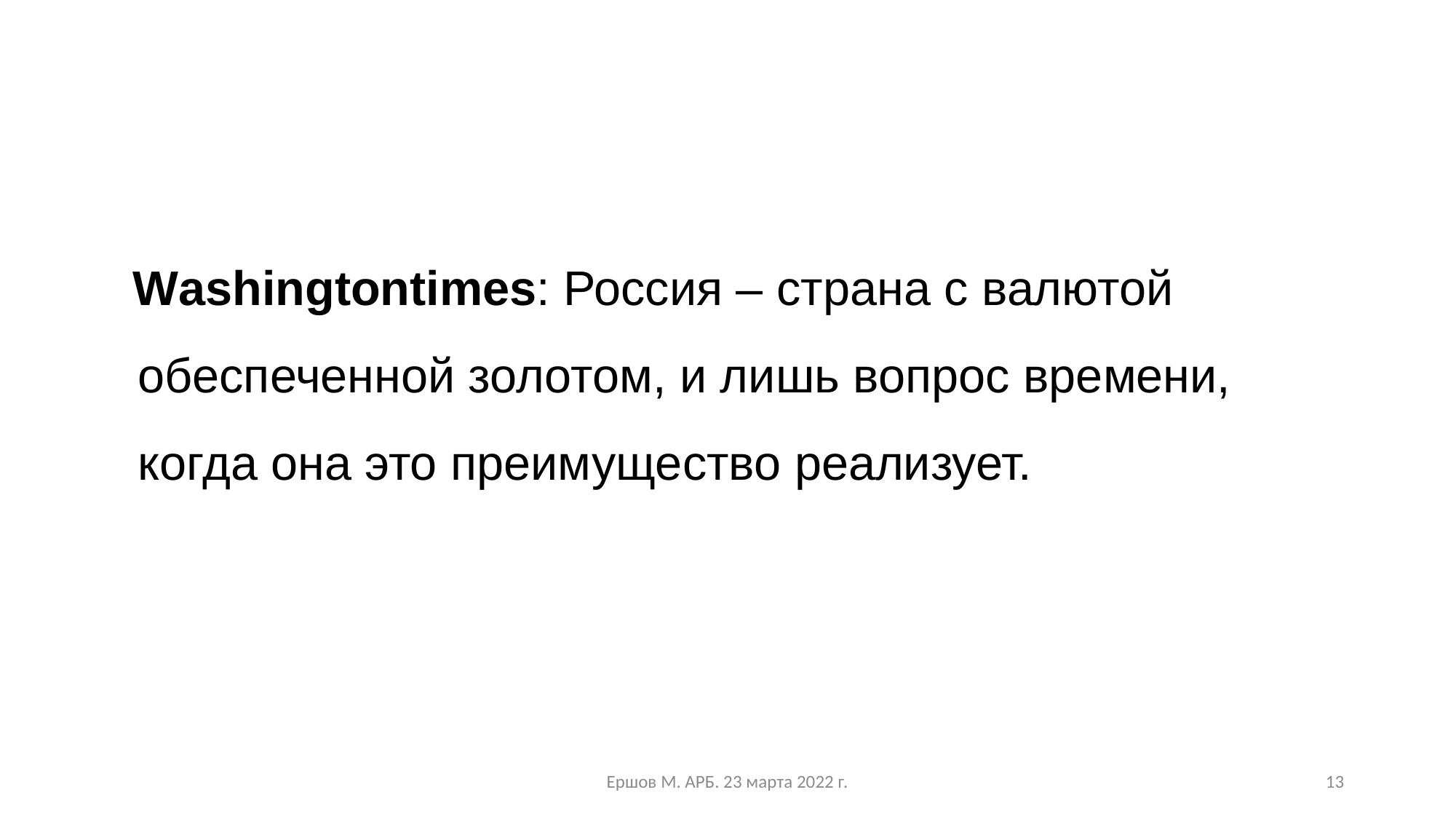

Washingtontimes: Россия – страна с валютой обеспеченной золотом, и лишь вопрос времени, когда она это преимущество реализует.
Ершов М. АРБ. 23 марта 2022 г.
13